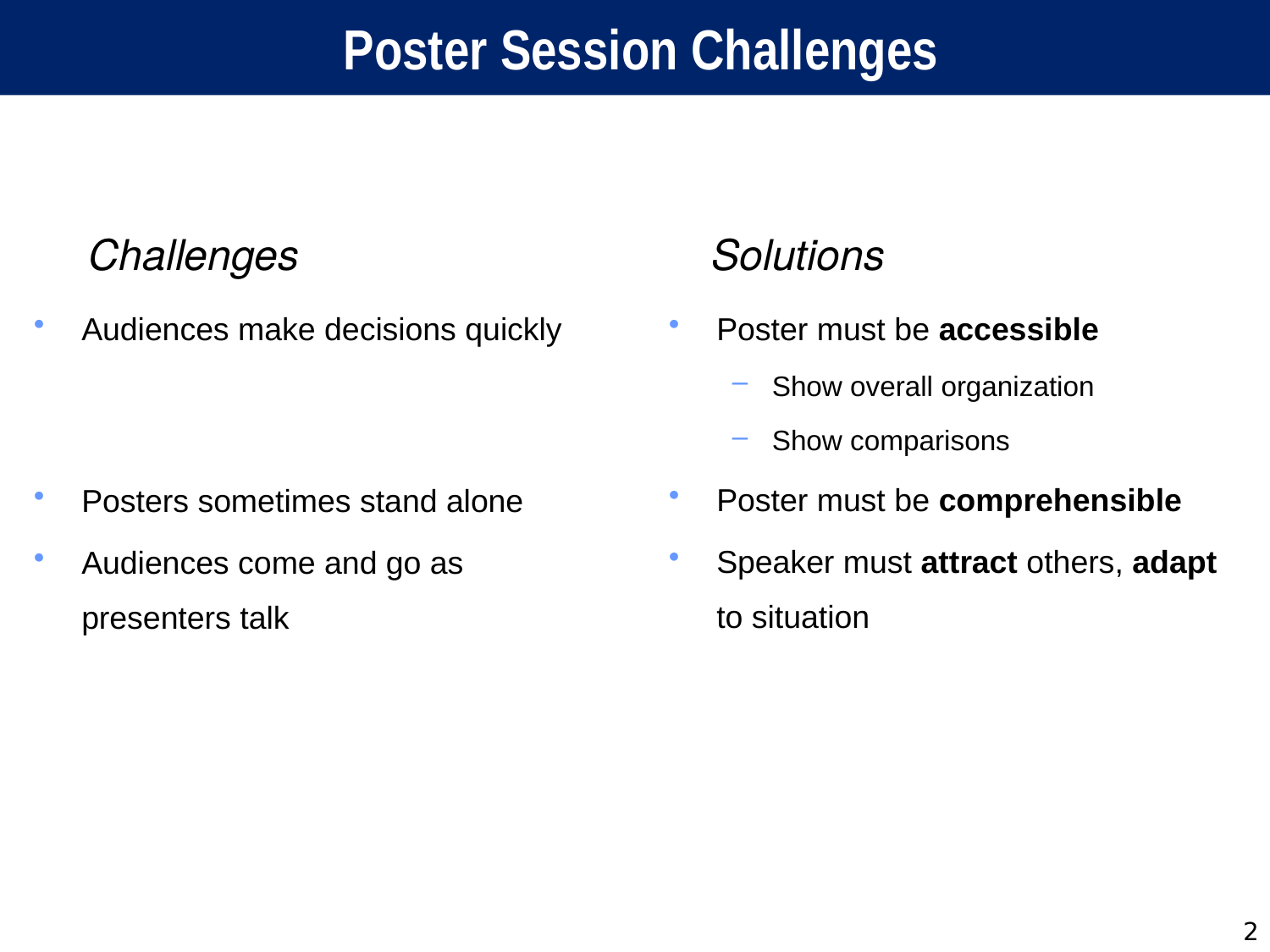

# Poster Session Challenges
Challenges
Solutions
Audiences make decisions quickly

Posters sometimes stand alone
Audiences come and go as presenters talk
Poster must be accessible
Show overall organization
Show comparisons
Poster must be comprehensible
Speaker must attract others, adapt to situation
2